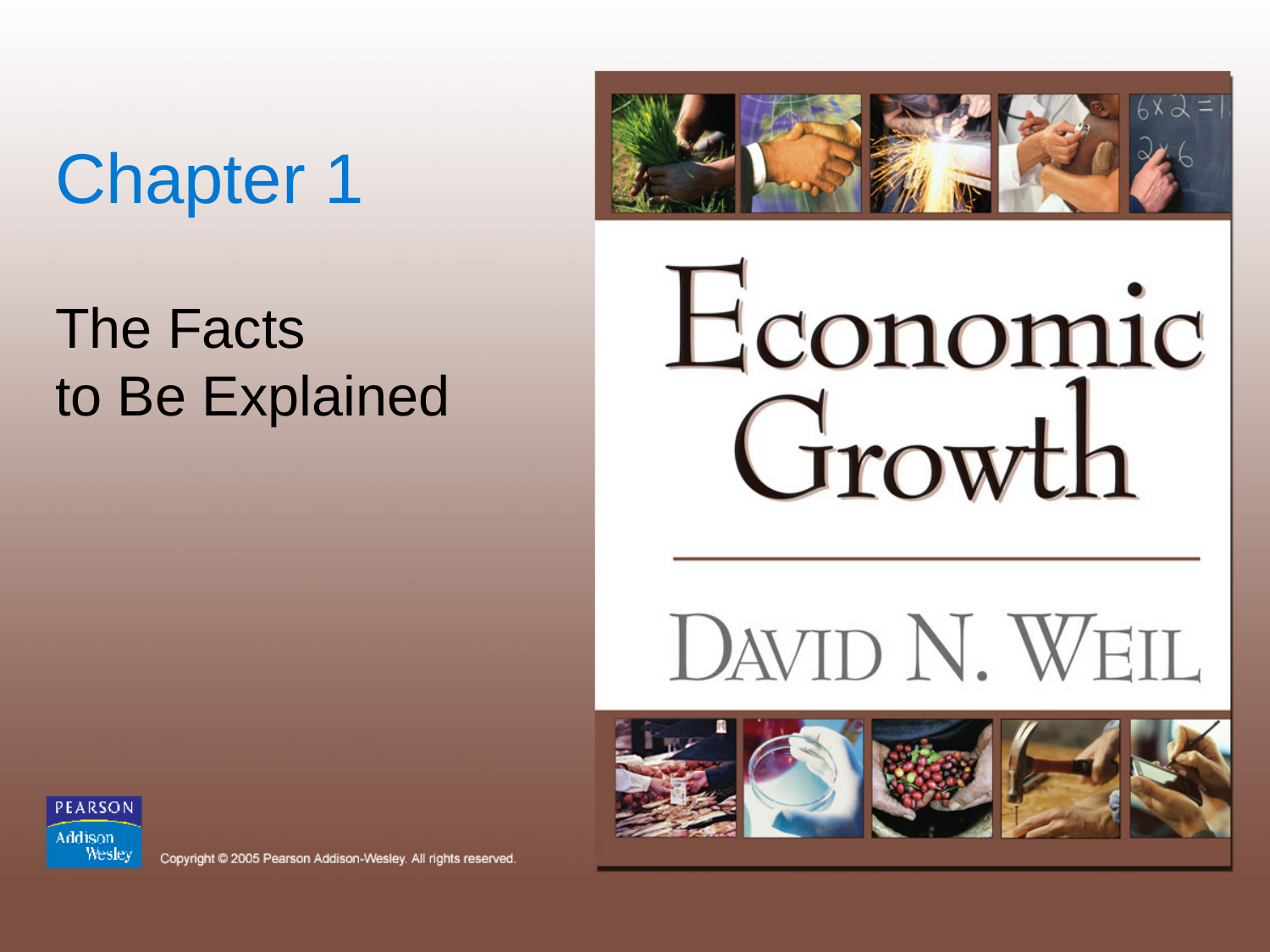

# Chapter 1
The Facts
to Be Explained